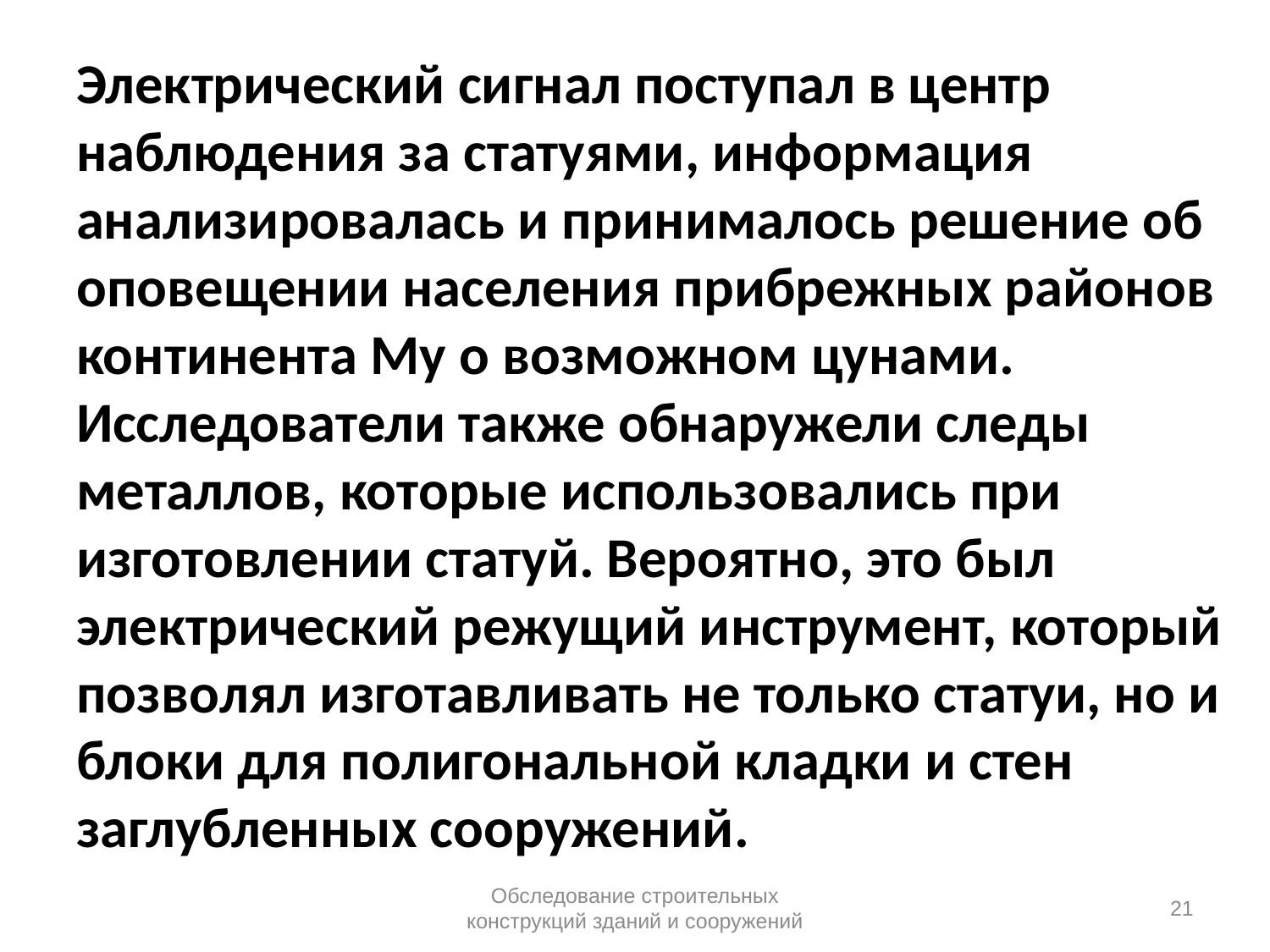

# Электрический сигнал поступал в центр наблюдения за статуями, информация анализировалась и принималось решение об оповещении населения прибрежных районов континента Му о возможном цунами. Исследователи также обнаружели следы металлов, которые использовались при изготовлении статуй. Вероятно, это был электрический режущий инструмент, который позволял изготавливать не только статуи, но и блоки для полигональной кладки и стен заглубленных сооружений.
Обследование строительных конструкций зданий и сооружений
21